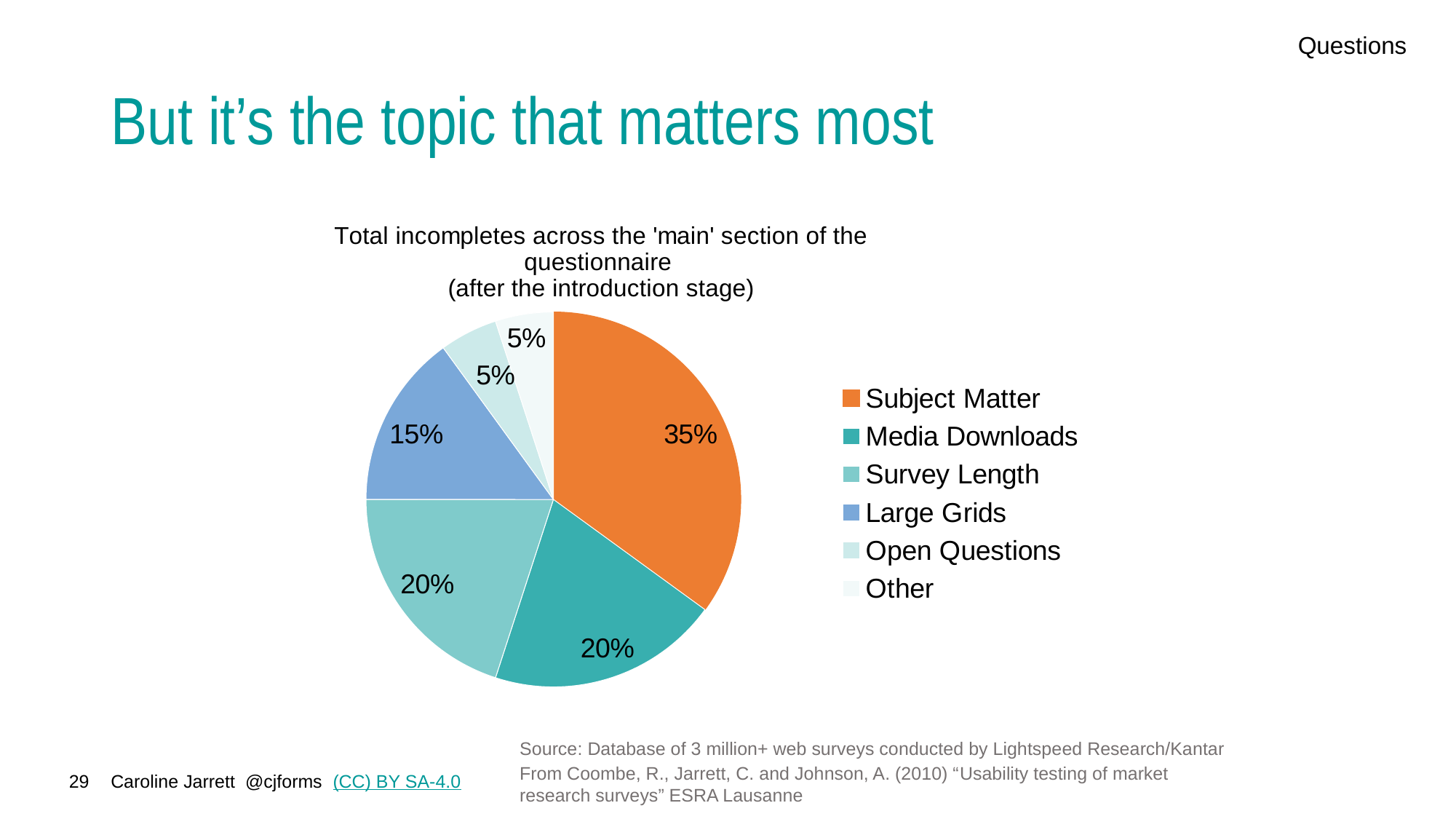

Questions
# But it’s the topic that matters most

### Chart: Total incompletes across the 'main' section of the questionnaire (after the introduction stage)

| Category | Percemnt |
|---|---|
| Subject Matter | 0.3500000000000001 |
| Media Downloads | 0.2 |
| Survey Length | 0.2 |
| Large Grids | 0.15000000000000005 |
| Open Questions | 0.05000000000000001 |
| Other | 0.05000000000000001 |
Source: Database of 3 million+ web surveys conducted by Lightspeed Research/Kantar
From Coombe, R., Jarrett, C. and Johnson, A. (2010) “Usability testing of market research surveys” ESRA Lausanne